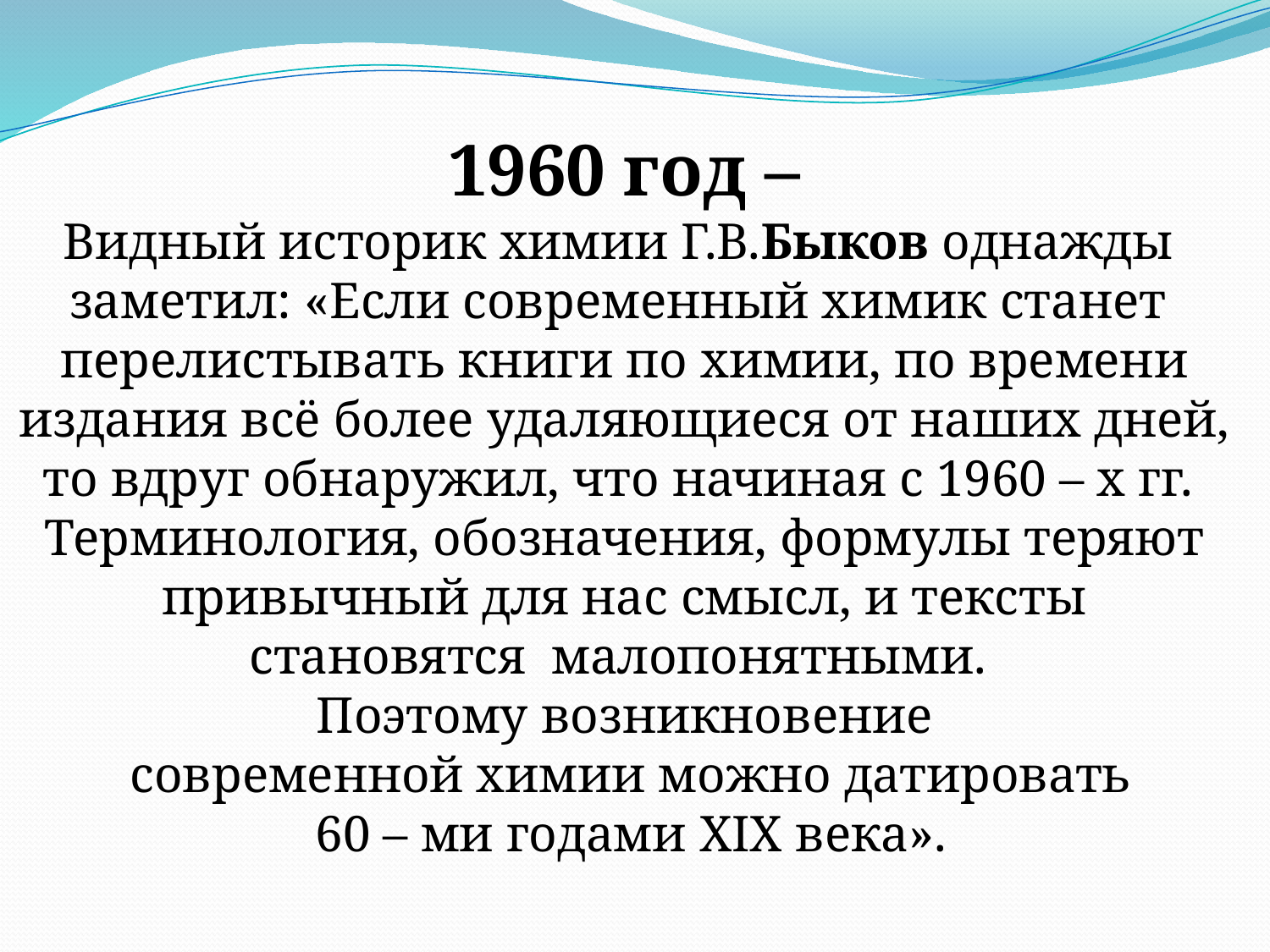

1960 год –
Видный историк химии Г.В.Быков однажды
заметил: «Если современный химик станет
перелистывать книги по химии, по времени
 издания всё более удаляющиеся от наших дней,
то вдруг обнаружил, что начиная с 1960 – х гг.
Терминология, обозначения, формулы теряют
 привычный для нас смысл, и тексты
становятся  малопонятными.
Поэтому возникновение
 современной химии можно датировать
 60 – ми годами XIX века».